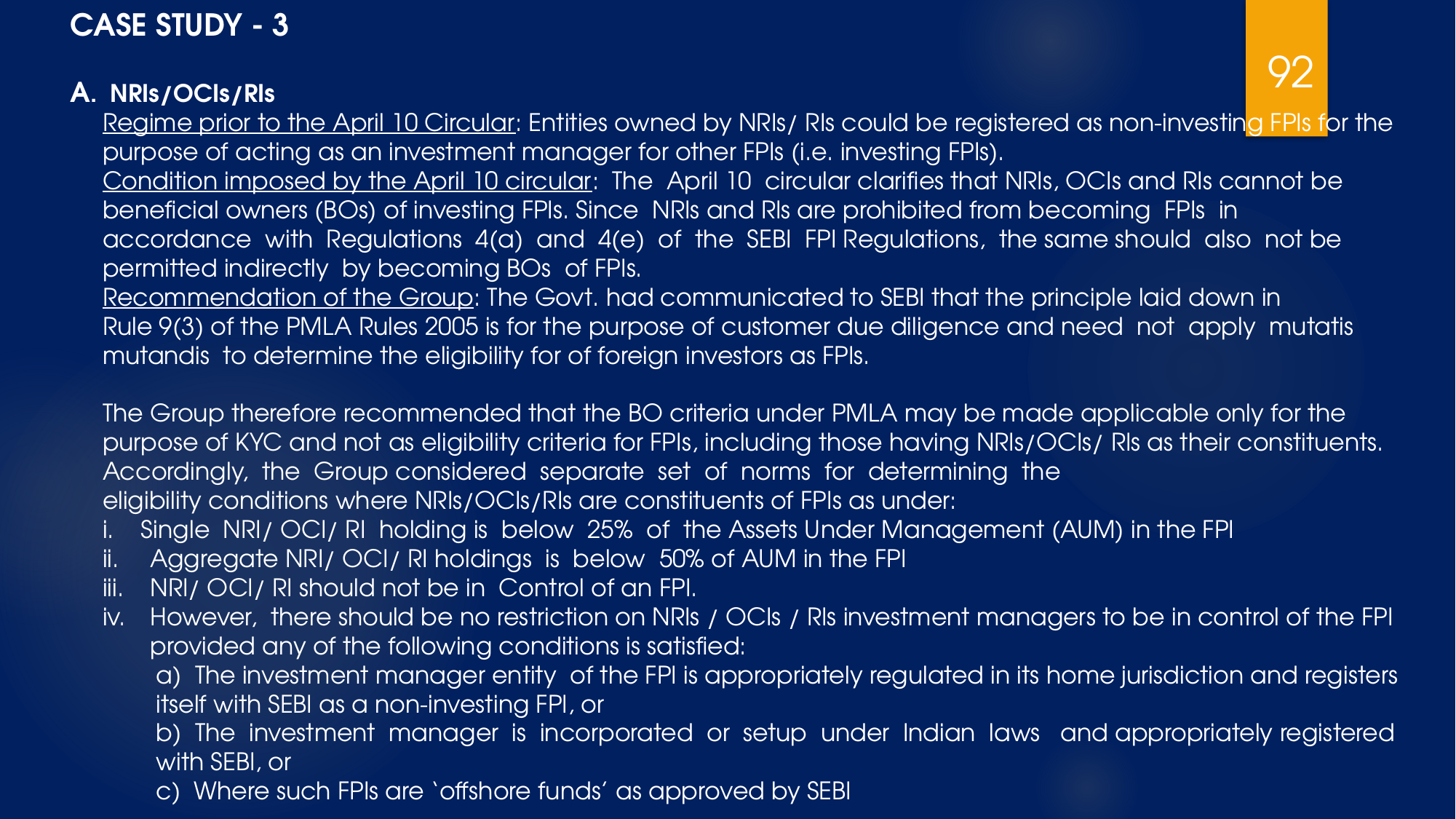

CASE STUDY - 3

A.  NRIs/OCIs/RIs
Regime prior to the April 10 Circular: Entities owned by NRIs/ RIs could be registered as non-investing FPIs for the purpose of acting as an investment manager for other FPIs (i.e. investing FPIs).
Condition imposed by the April 10 circular:  The  April 10  circular clarifies that NRIs, OCIs and RIs cannot be beneficial owners (BOs) of investing FPIs. Since  NRIs and RIs are prohibited from becoming  FPIs  in  accordance  with  Regulations  4(a)  and  4(e)  of  the  SEBI  FPI Regulations,  the same should  also  not be permitted indirectly  by becoming BOs  of FPIs.
Recommendation of the Group: The Govt. had communicated to SEBI that the principle laid down in
Rule 9(3) of the PMLA Rules 2005 is for the purpose of customer due diligence and need  not  apply  mutatis mutandis  to determine the eligibility for of foreign investors as FPIs.

The Group therefore recommended that the BO criteria under PMLA may be made applicable only for the purpose of KYC and not as eligibility criteria for FPIs, including those having NRIs/OCIs/ RIs as their constituents. Accordingly,  the  Group considered  separate  set  of  norms  for  determining  the
eligibility conditions where NRIs/OCIs/RIs are constituents of FPIs as under:
i.    Single  NRI/ OCI/ RI  holding is  below  25%  of  the Assets Under Management (AUM) in the FPI
Aggregate NRI/ OCI/ RI holdings  is  below  50% of AUM in the FPI
NRI/ OCI/ RI should not be in  Control of an FPI.
However,  there should be no restriction on NRIs / OCIs / RIs investment managers to be in control of the FPI provided any of the following conditions is satisfied:
a)  The investment manager entity  of the FPI is appropriately regulated in its home jurisdiction and registers itself with SEBI as a non-investing FPI, or
b)  The  investment  manager  is  incorporated  or  setup  under  Indian  laws   and appropriately registered with SEBI, or
c)  Where such FPIs are ‘offshore funds’ as approved by SEBI
92